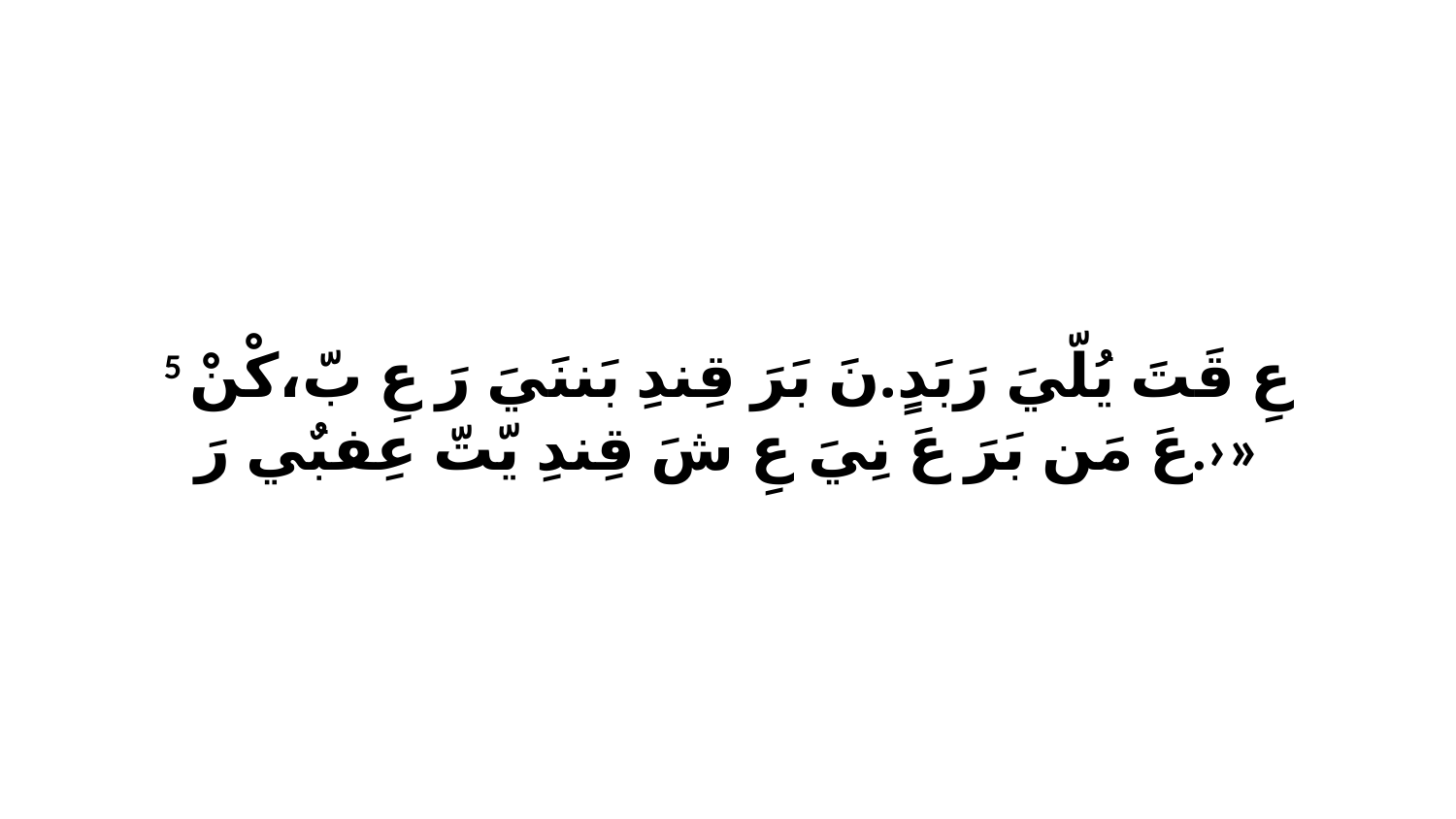

5 عِ قَتَ يُلّيَ رَبَدٍ.نَ بَرَ قِندِ بَننَيَ رَ عِ بّ،كْنْ عَ مَن بَرَ عَ نِيَ عِ شَ قِندِ يّتّ عِفبٌي رَ.›»